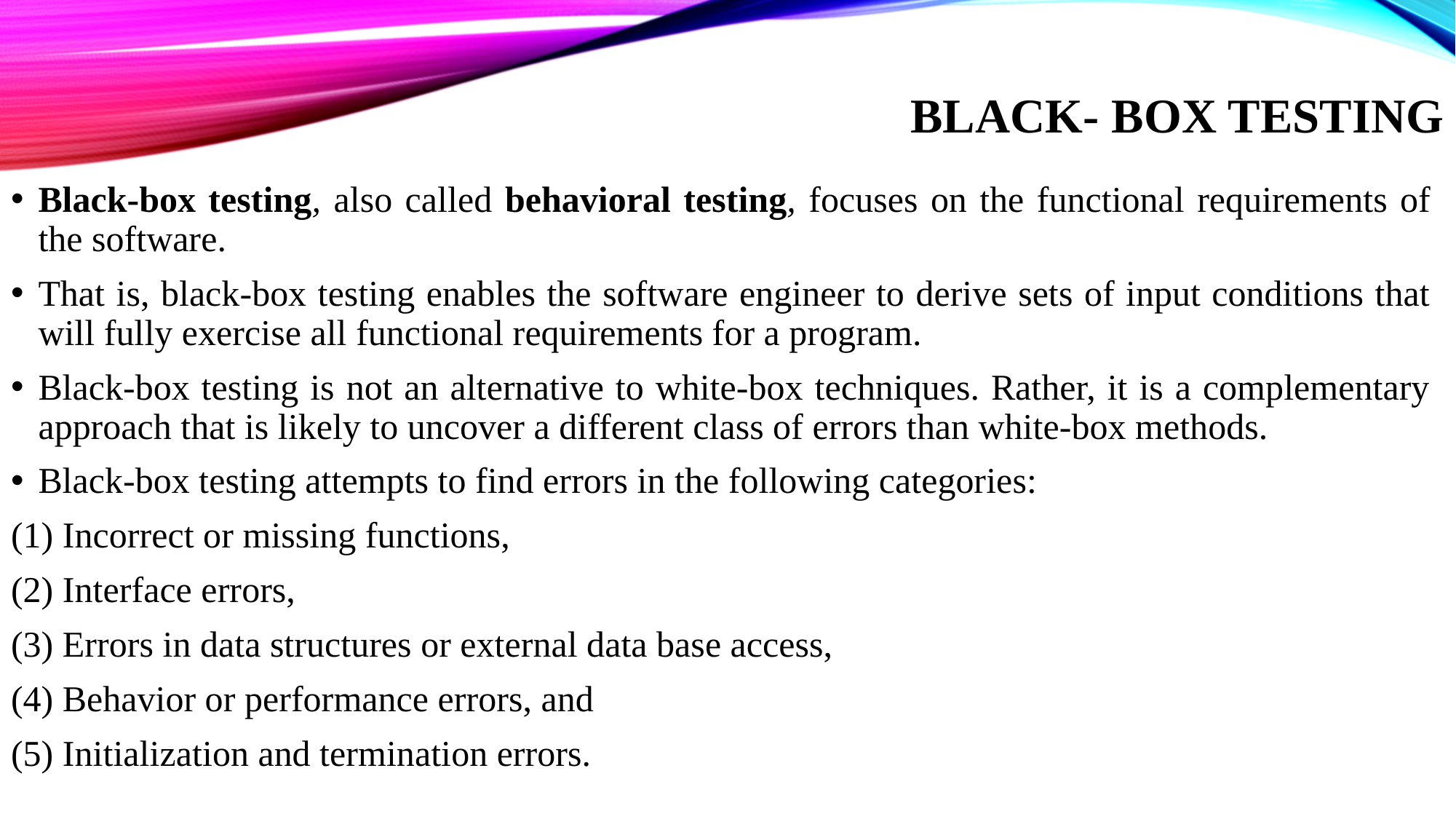

# Black- Box testing
Black-box testing, also called behavioral testing, focuses on the functional requirements of the software.
That is, black-box testing enables the software engineer to derive sets of input conditions that will fully exercise all functional requirements for a program.
Black-box testing is not an alternative to white-box techniques. Rather, it is a complementary approach that is likely to uncover a different class of errors than white-box methods.
Black-box testing attempts to find errors in the following categories:
(1) Incorrect or missing functions,
(2) Interface errors,
(3) Errors in data structures or external data base access,
(4) Behavior or performance errors, and
(5) Initialization and termination errors.